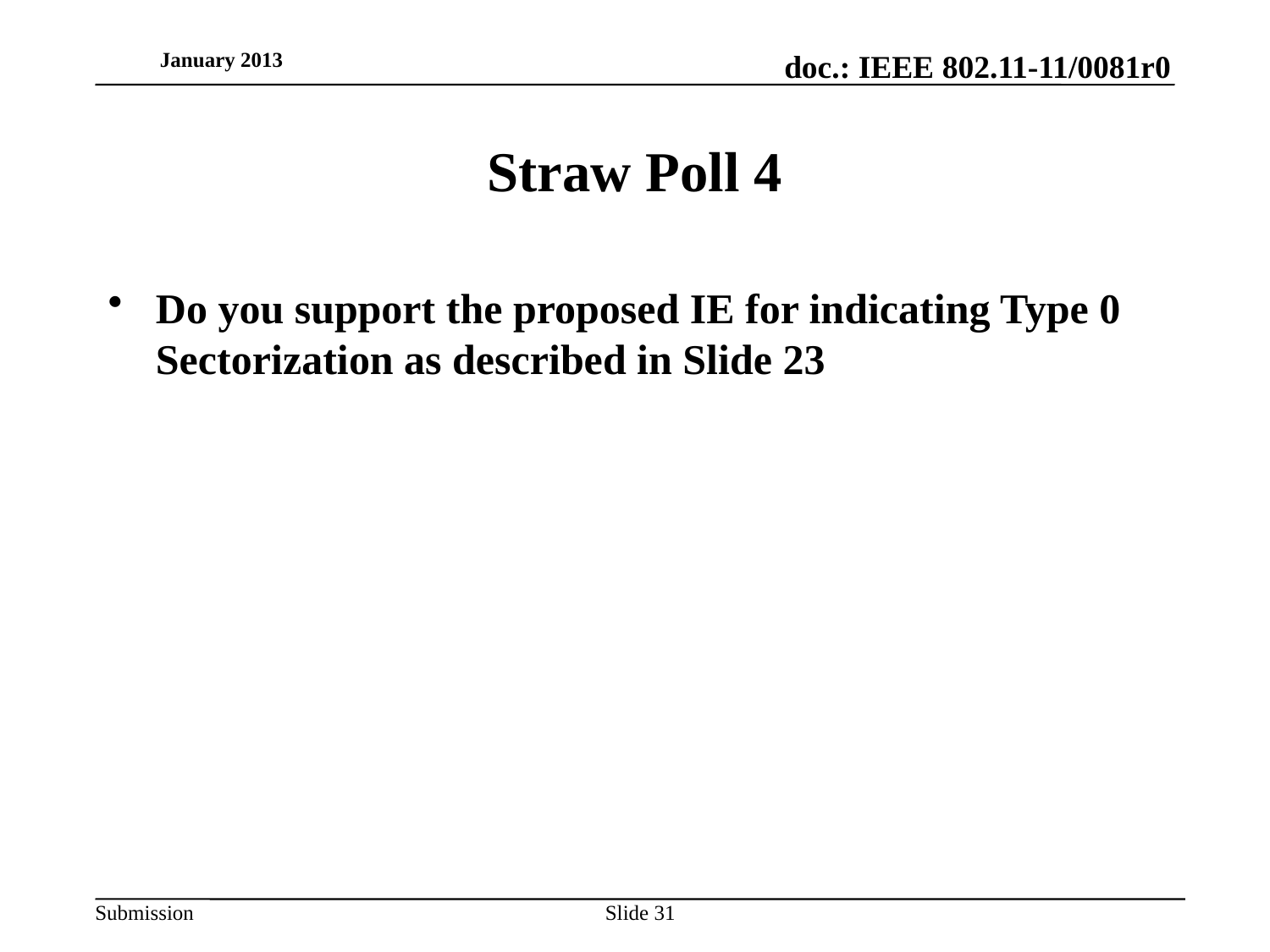

January 2013
# Straw Poll 4
Do you support the proposed IE for indicating Type 0 Sectorization as described in Slide 23
Slide 31